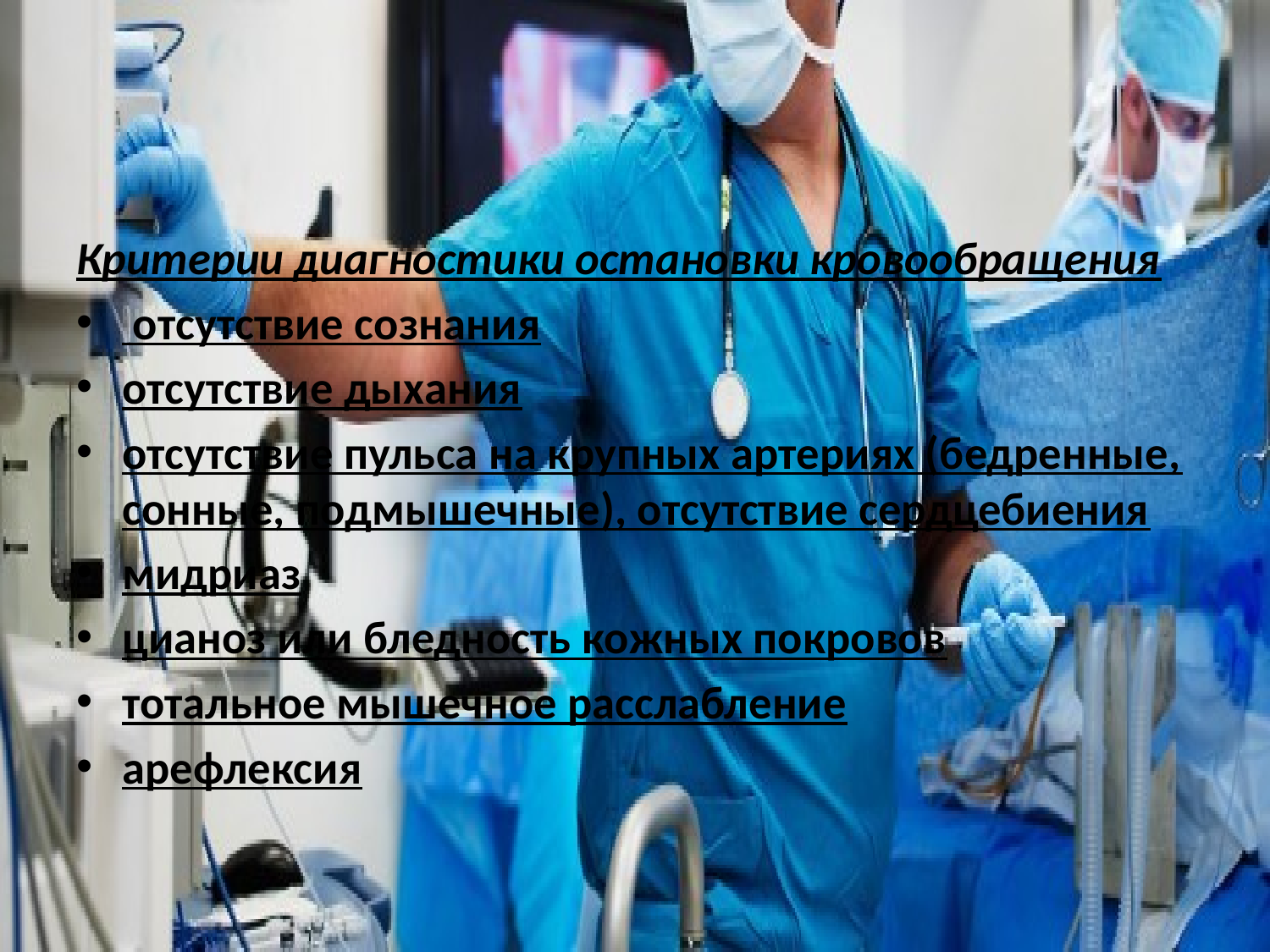

#
Критерии диагностики остановки кровообращения
 отсутствие сознания
отсутствие дыхания
отсутствие пульса на крупных артериях (бедренные, сонные, подмышечные), отсутствие сердцебиения
мидриаз
цианоз или бледность кожных покровов
тотальное мышечное расслабление
арефлексия